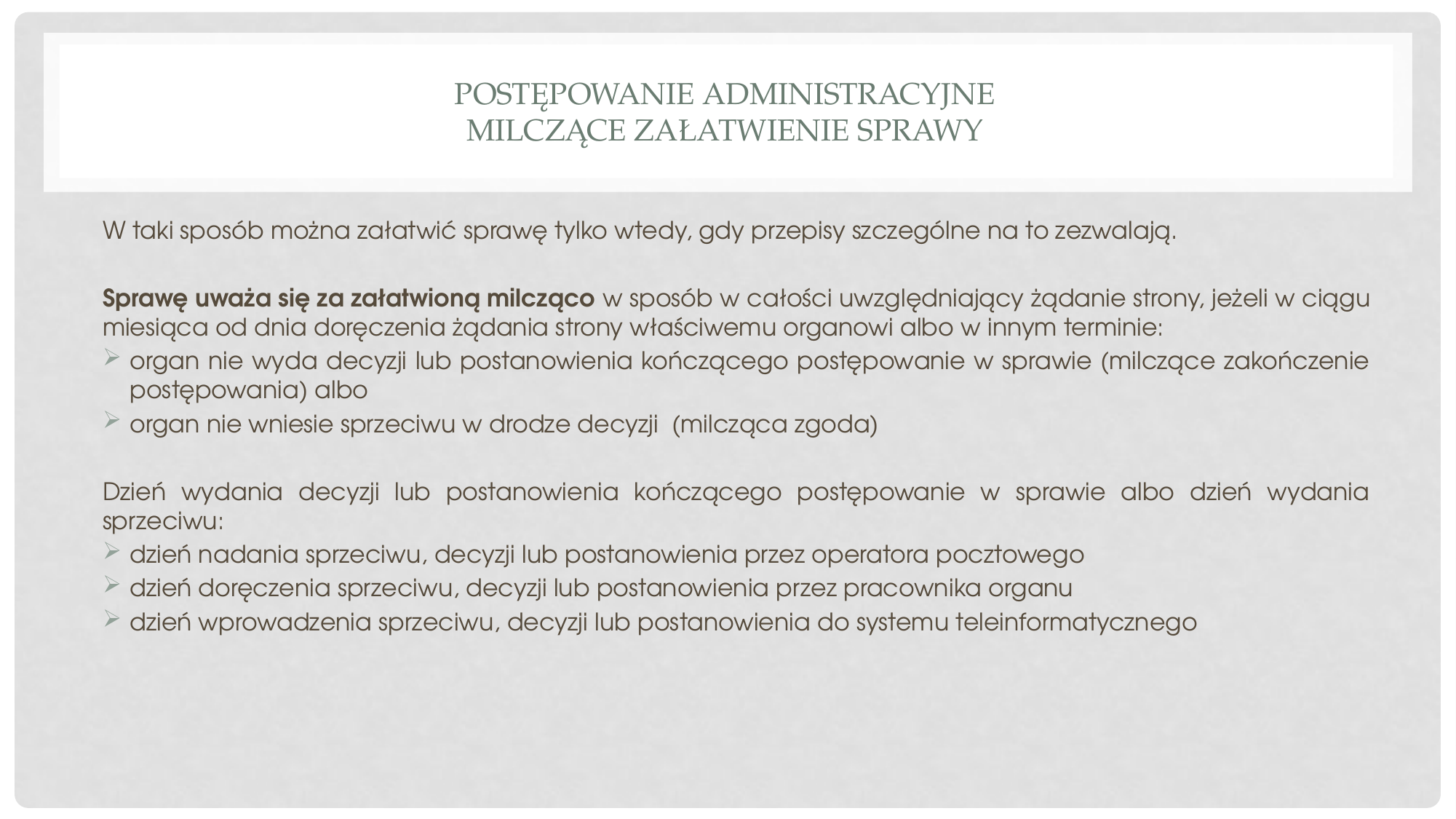

# Postępowanie administracyjne milczące załatwienie sprawy
W taki sposób można załatwić sprawę tylko wtedy, gdy przepisy szczególne na to zezwalają.

Sprawę uważa się za załatwioną milcząco w sposób w całości uwzględniający żądanie strony, jeżeli w ciągu miesiąca od dnia doręczenia żądania strony właściwemu organowi albo w innym terminie:
organ nie wyda decyzji lub postanowienia kończącego postępowanie w sprawie (milczące zakończenie postępowania) albo
organ nie wniesie sprzeciwu w drodze decyzji  (milcząca zgoda)

Dzień wydania decyzji lub postanowienia kończącego postępowanie w sprawie albo dzień wydania sprzeciwu:
dzień nadania sprzeciwu, decyzji lub postanowienia przez operatora pocztowego
dzień doręczenia sprzeciwu, decyzji lub postanowienia przez pracownika organu
dzień wprowadzenia sprzeciwu, decyzji lub postanowienia do systemu teleinformatycznego